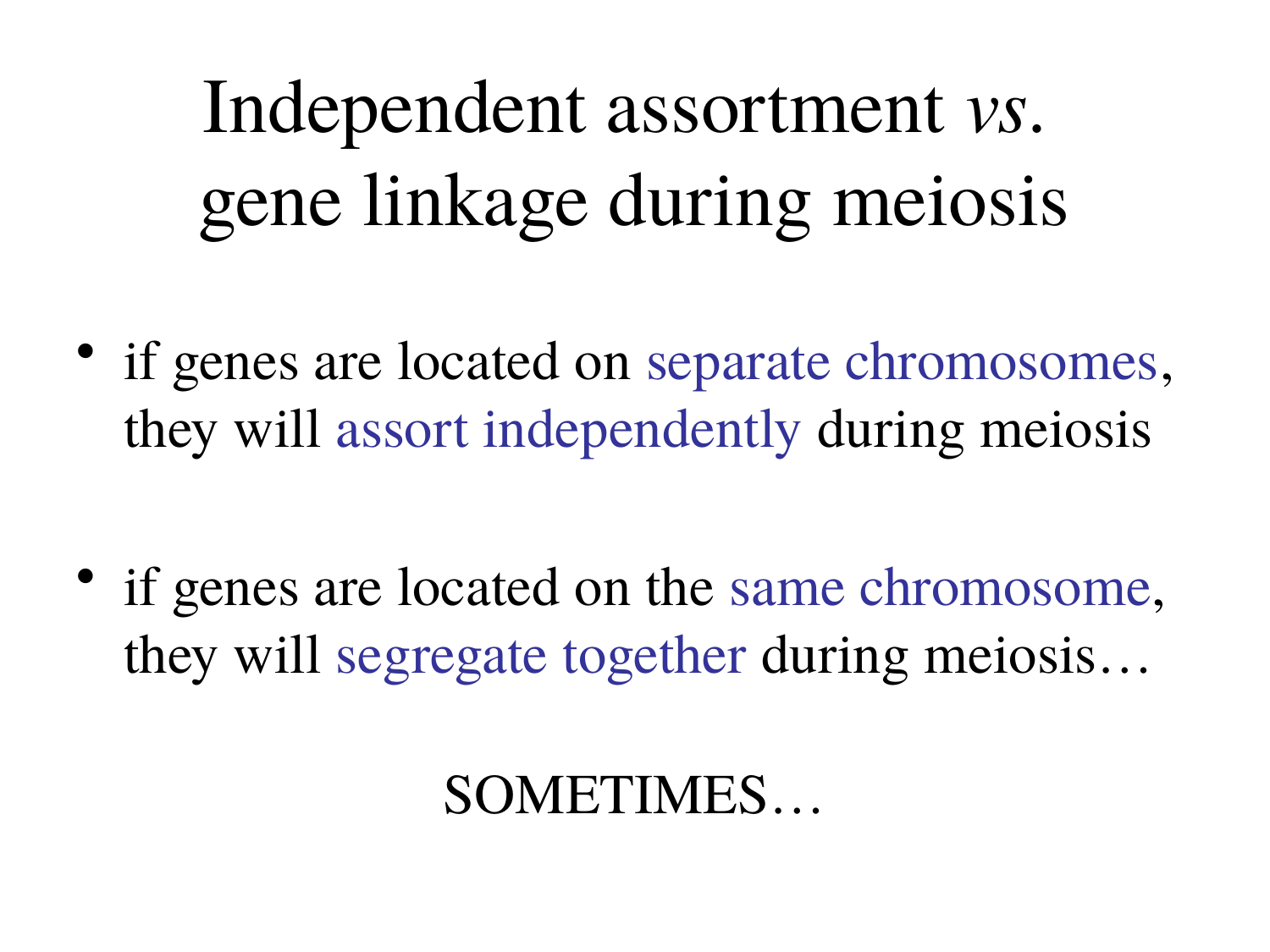

Independent assortment vs.
gene linkage during meiosis
if genes are located on separate chromosomes, they will assort independently during meiosis

if genes are located on the same chromosome, they will segregate together during meiosis…
SOMETIMES…